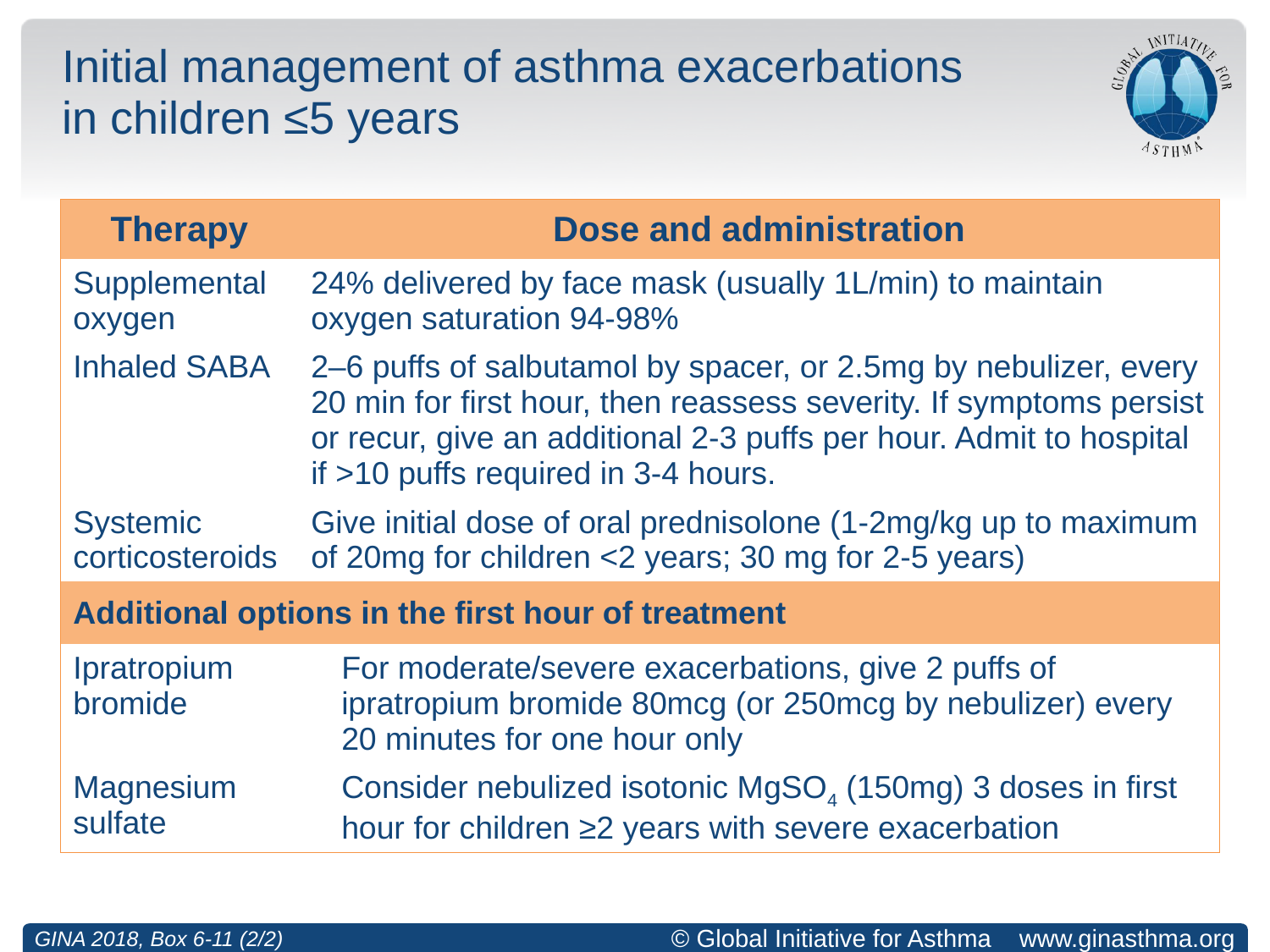

# Initial management of asthma exacerbations in children ≤5 years
| Therapy | Dose and administration |  |
| --- | --- | --- |
| Supplemental oxygen | 24% delivered by face mask (usually 1L/min) to maintain oxygen saturation 94-98% |  |
| Inhaled SABA | 2–6 puffs of salbutamol by spacer, or 2.5mg by nebulizer, every 20 min for first hour, then reassess severity. If symptoms persist or recur, give an additional 2-3 puffs per hour. Admit to hospital if >10 puffs required in 3-4 hours. |  |
| Systemic corticosteroids | Give initial dose of oral prednisolone (1-2mg/kg up to maximum of 20mg for children <2 years; 30 mg for 2-5 years) |  |
| Additional options in the first hour of treatment |  |  |
| Ipratropium bromide |  | For moderate/severe exacerbations, give 2 puffs of ipratropium bromide 80mcg (or 250mcg by nebulizer) every 20 minutes for one hour only |
| Magnesium sulfate |  | Consider nebulized isotonic MgSO4 (150mg) 3 doses in first hour for children ≥2 years with severe exacerbation |
GINA 2018, Box 6-11 (2/2)